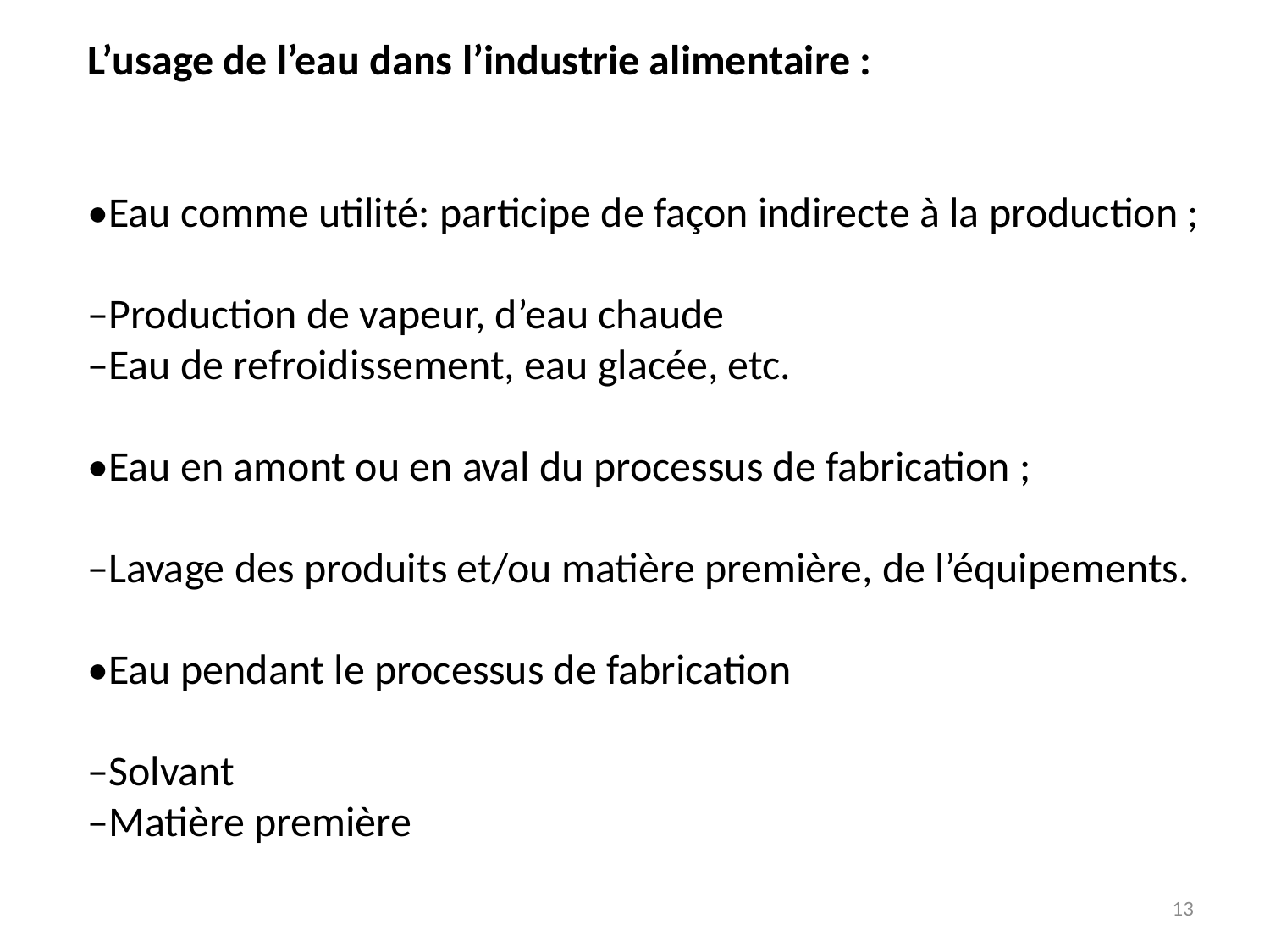

L’usage de l’eau dans l’industrie alimentaire :

•Eau comme utilité: participe de façon indirecte à la production ;

–Production de vapeur, d’eau chaude
–Eau de refroidissement, eau glacée, etc.

•Eau en amont ou en aval du processus de fabrication ;

–Lavage des produits et/ou matière première, de l’équipements.

•Eau pendant le processus de fabrication

–Solvant
–Matière première
13